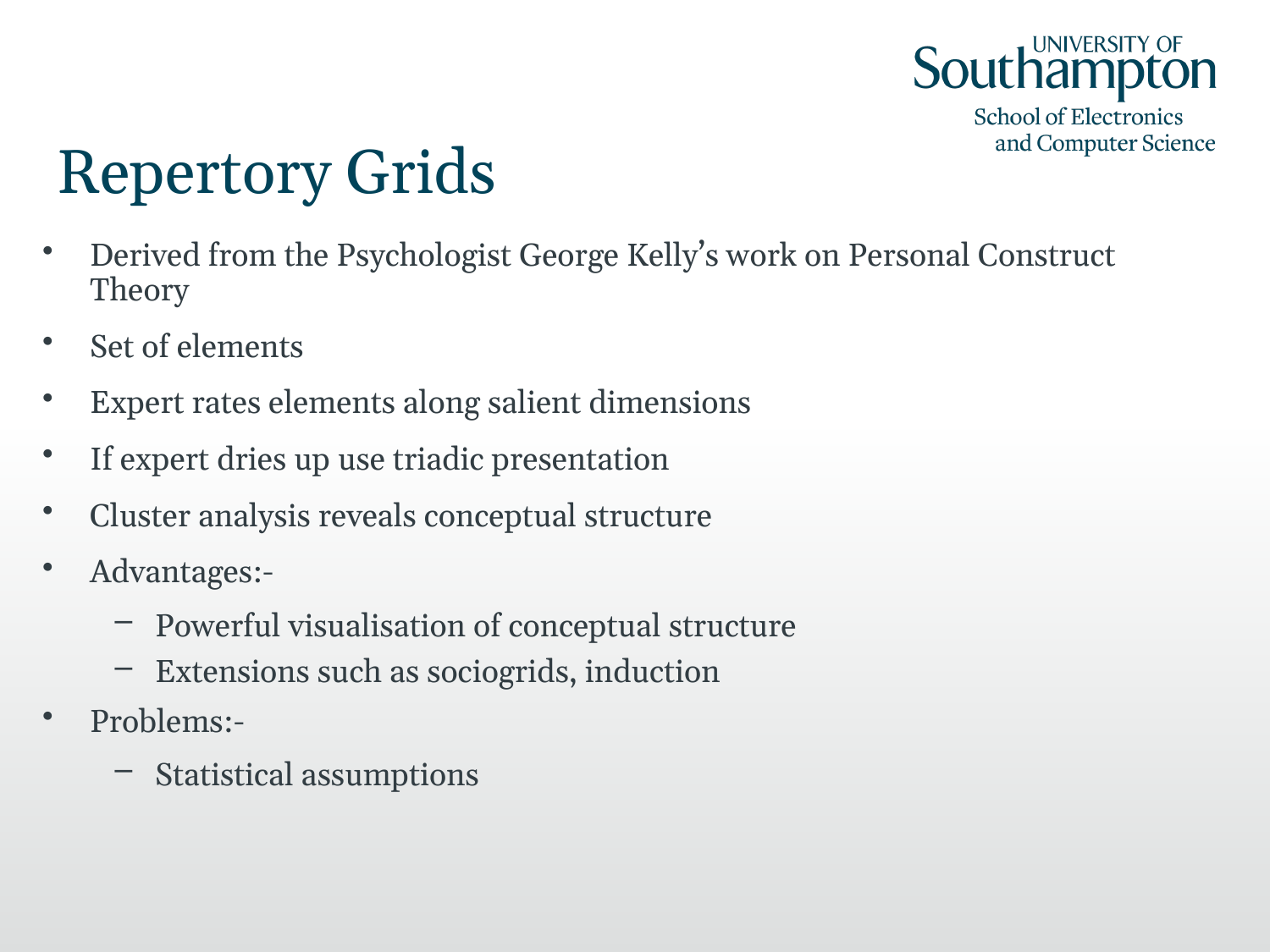

# Repertory Grids
Derived from the Psychologist George Kelly’s work on Personal Construct Theory
Set of elements
Expert rates elements along salient dimensions
If expert dries up use triadic presentation
Cluster analysis reveals conceptual structure
Advantages:-
Powerful visualisation of conceptual structure
Extensions such as sociogrids, induction
Problems:-
Statistical assumptions